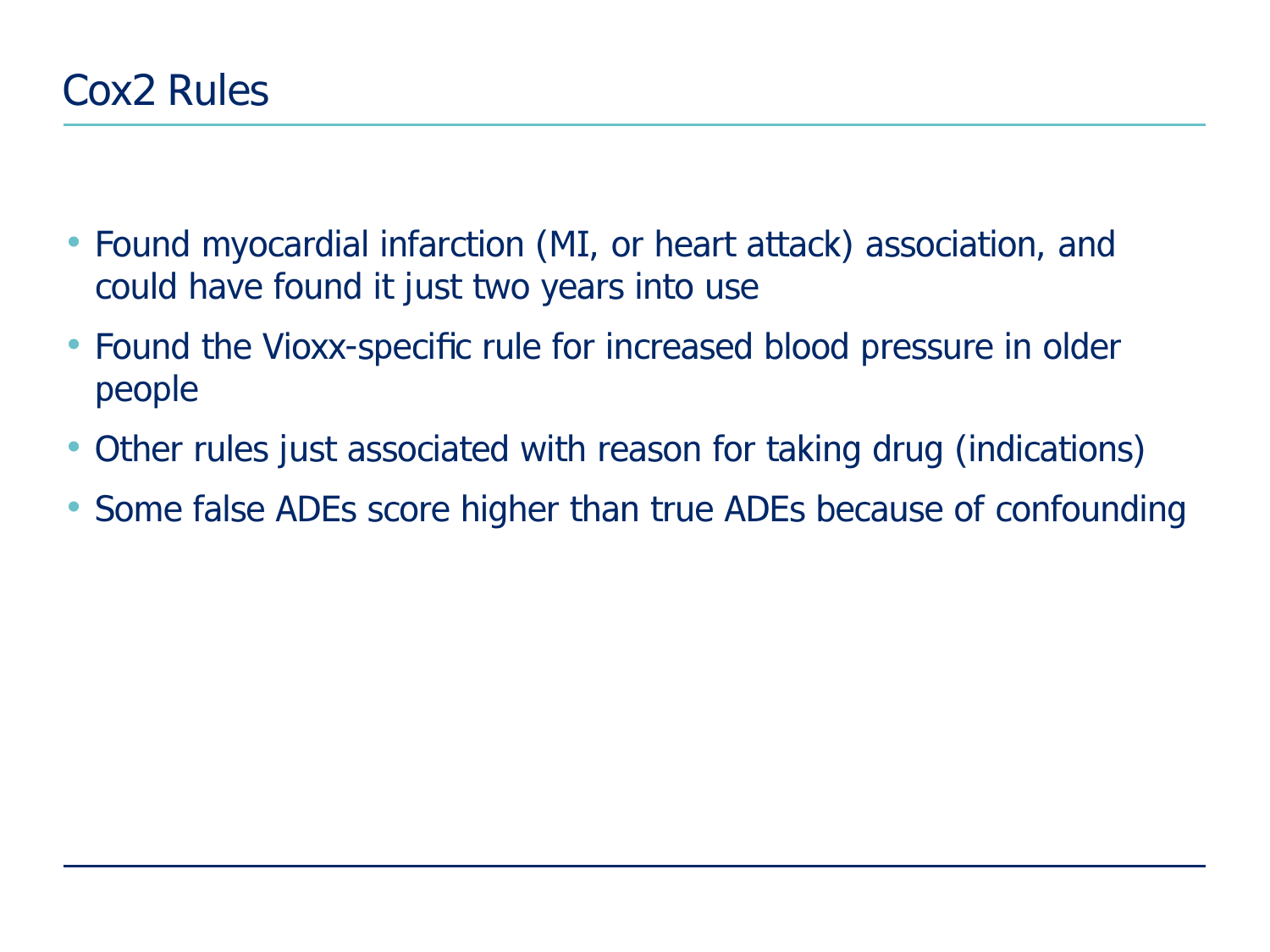

# Cox2 Rules
Found myocardial infarction (MI, or heart attack) association, and could have found it just two years into use
Found the Vioxx-specific rule for increased blood pressure in older people
Other rules just associated with reason for taking drug (indications)
Some false ADEs score higher than true ADEs because of confounding